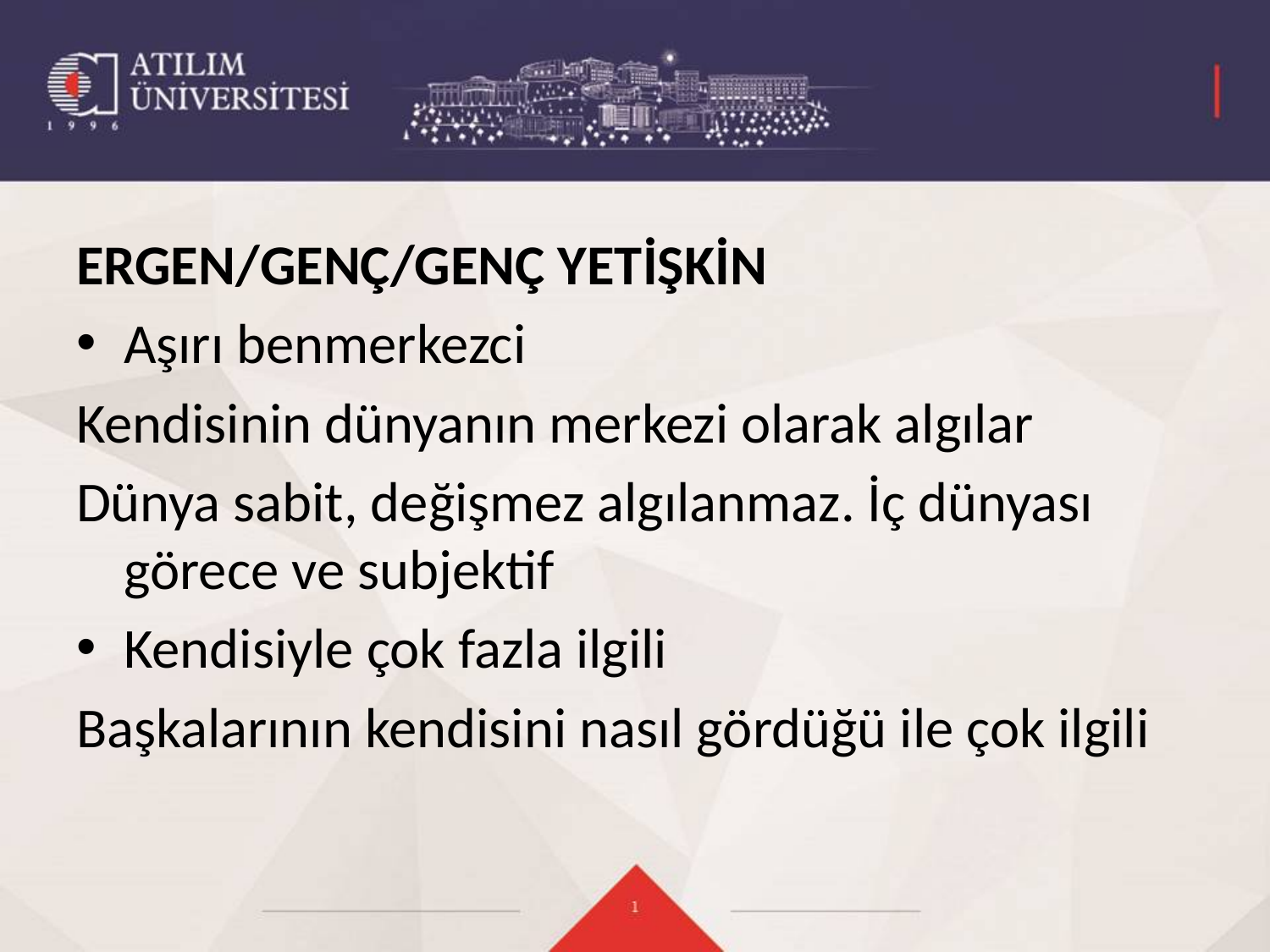

#
ERGEN/GENÇ/GENÇ YETİŞKİN
Aşırı benmerkezci
Kendisinin dünyanın merkezi olarak algılar
Dünya sabit, değişmez algılanmaz. İç dünyası görece ve subjektif
Kendisiyle çok fazla ilgili
Başkalarının kendisini nasıl gördüğü ile çok ilgili